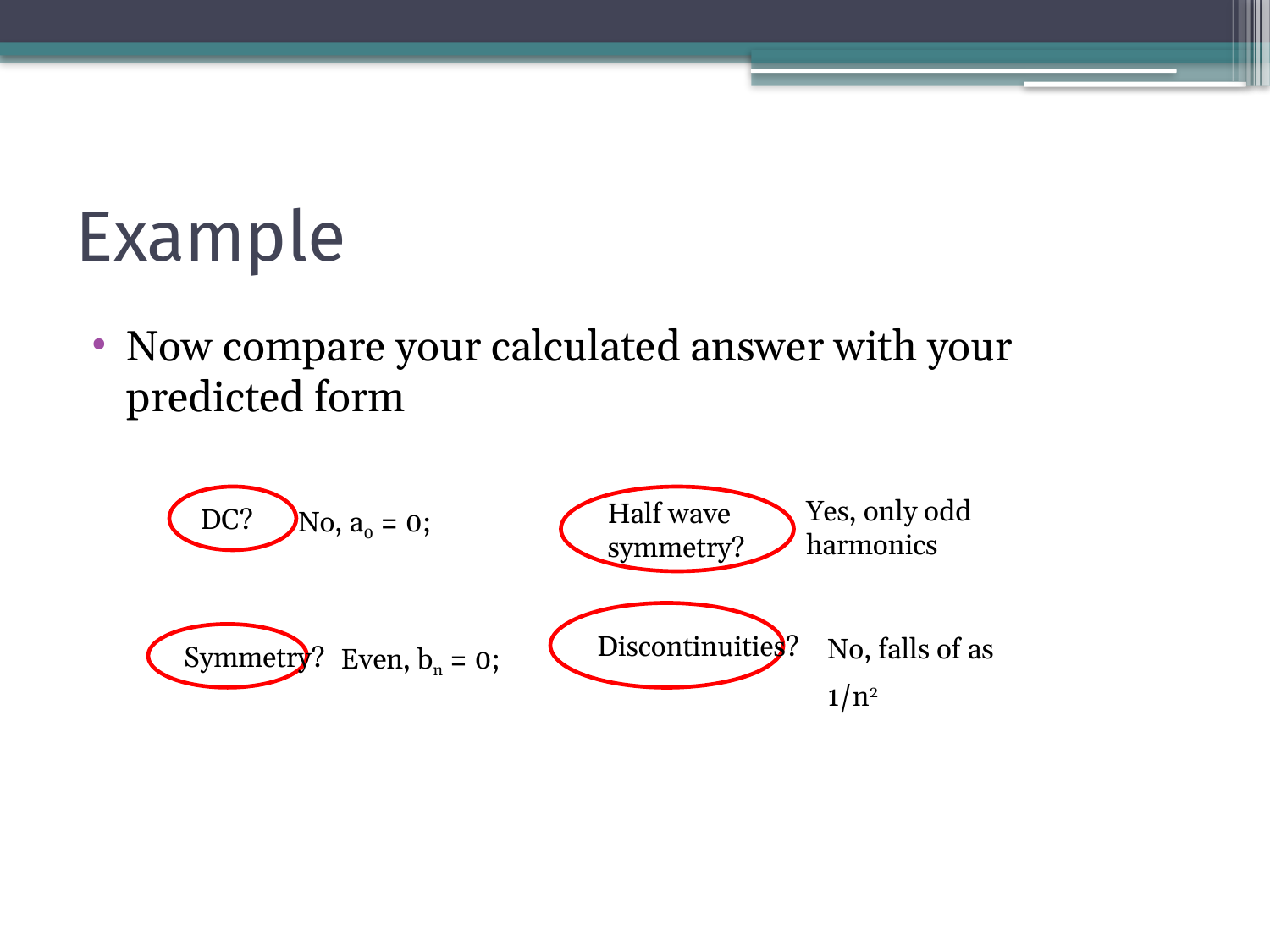

# Example
Now compare your calculated answer with your predicted form
DC?
Half wave
symmetry?
Yes, only odd harmonics
No, a0 = 0;
Discontinuities?
Symmetry?
No, falls of as
1/n2
Even, bn = 0;